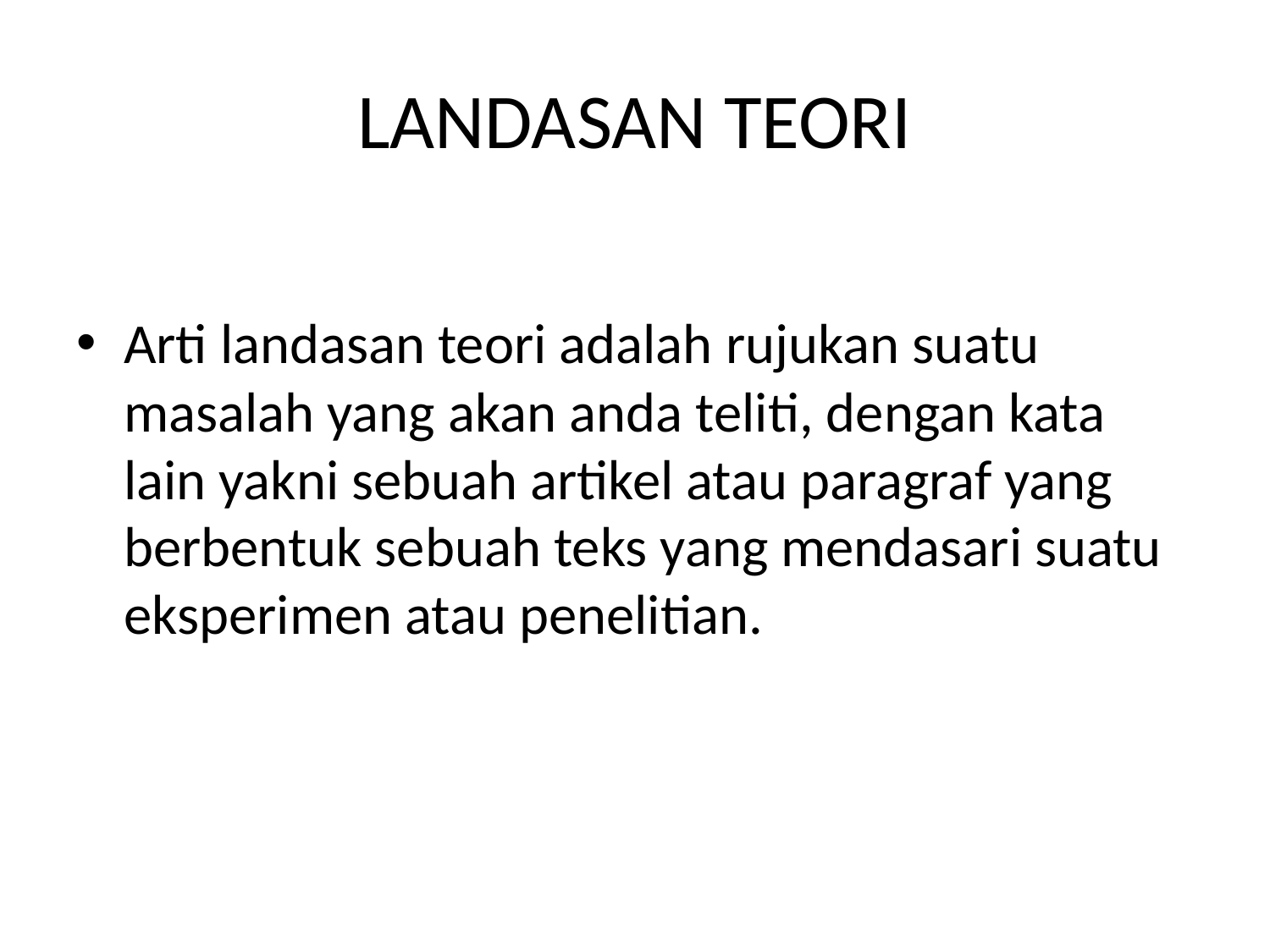

# LANDASAN TEORI

Arti landasan teori adalah rujukan suatu masalah yang akan anda teliti, dengan kata lain yakni sebuah artikel atau paragraf yang berbentuk sebuah teks yang mendasari suatu eksperimen atau penelitian.